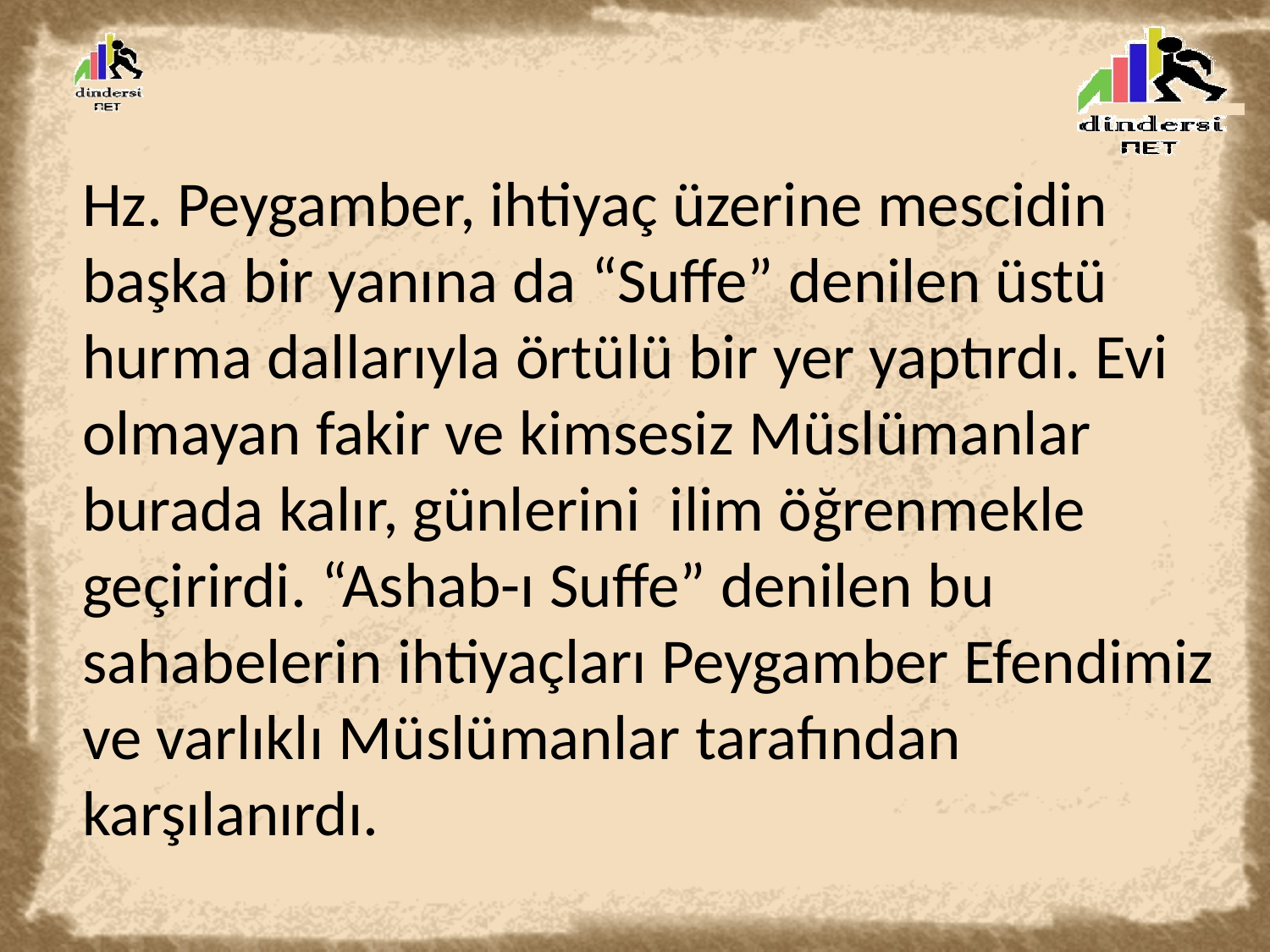

# Hz. Peygamber, ihtiyaç üzerine mescidin başka bir yanına da “Suffe” denilen üstü hurma dallarıyla örtülü bir yer yaptırdı. Evi olmayan fakir ve kimsesiz Müslümanlar burada kalır, günlerini  ilim öğrenmekle geçirirdi. “Ashab-ı Suffe” denilen bu sahabelerin ihtiyaçları Peygamber Efendimiz ve varlıklı Müslümanlar tarafından karşılanırdı.